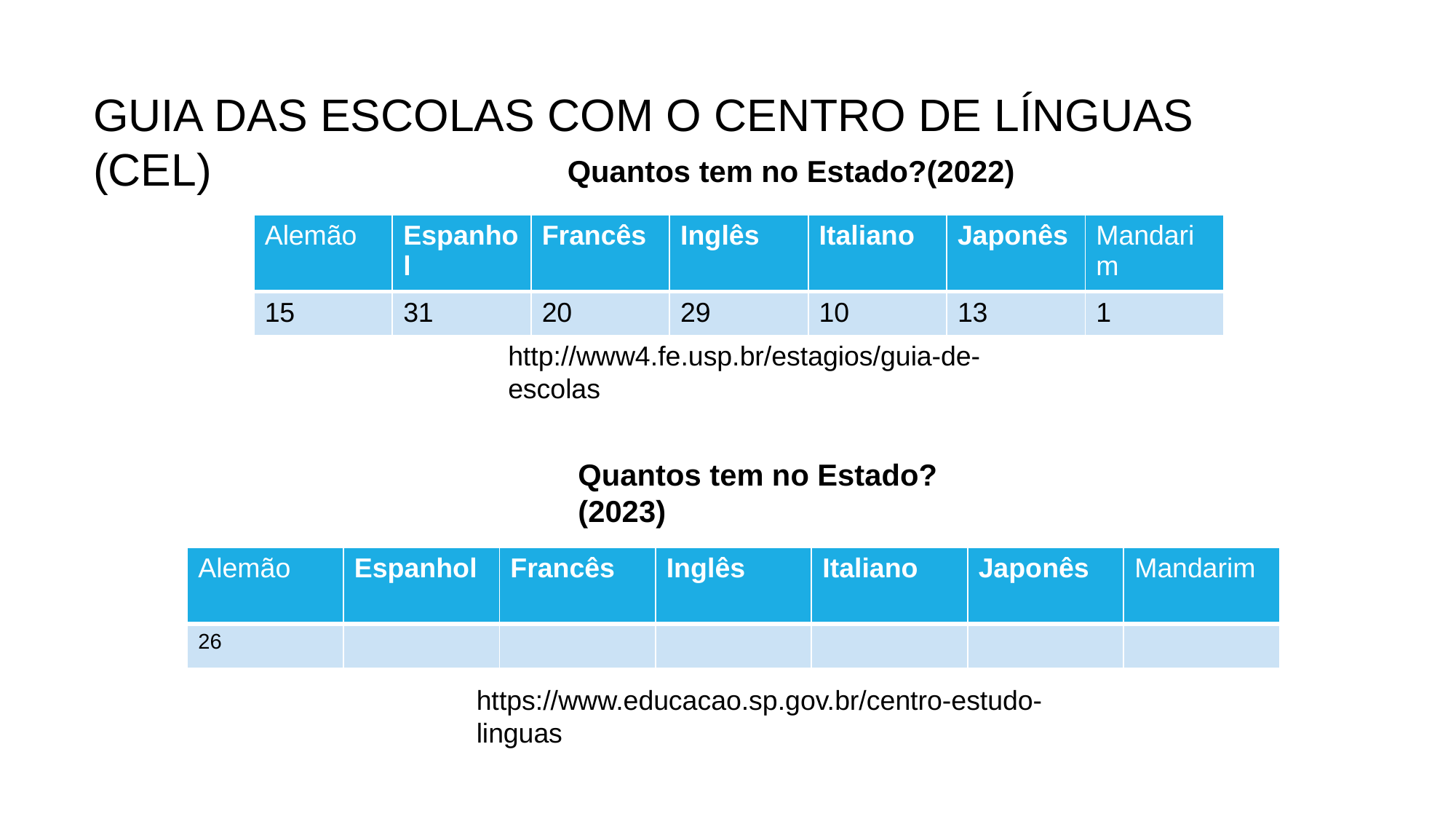

GUIA DAS ESCOLAS COM O CENTRO DE LÍNGUAS (CEL)
Quantos tem no Estado?(2022)
| Alemão | Espanhol | Francês | Inglês | Italiano | Japonês | Mandarim |
| --- | --- | --- | --- | --- | --- | --- |
| 15 | 31 | 20 | 29 | 10 | 13 | 1 |
http://www4.fe.usp.br/estagios/guia-de-escolas
Quantos tem no Estado? (2023)
| Alemão | Espanhol | Francês | Inglês | Italiano | Japonês | Mandarim |
| --- | --- | --- | --- | --- | --- | --- |
| 26 |  |  |  |  |  |  |
https://www.educacao.sp.gov.br/centro-estudo-linguas